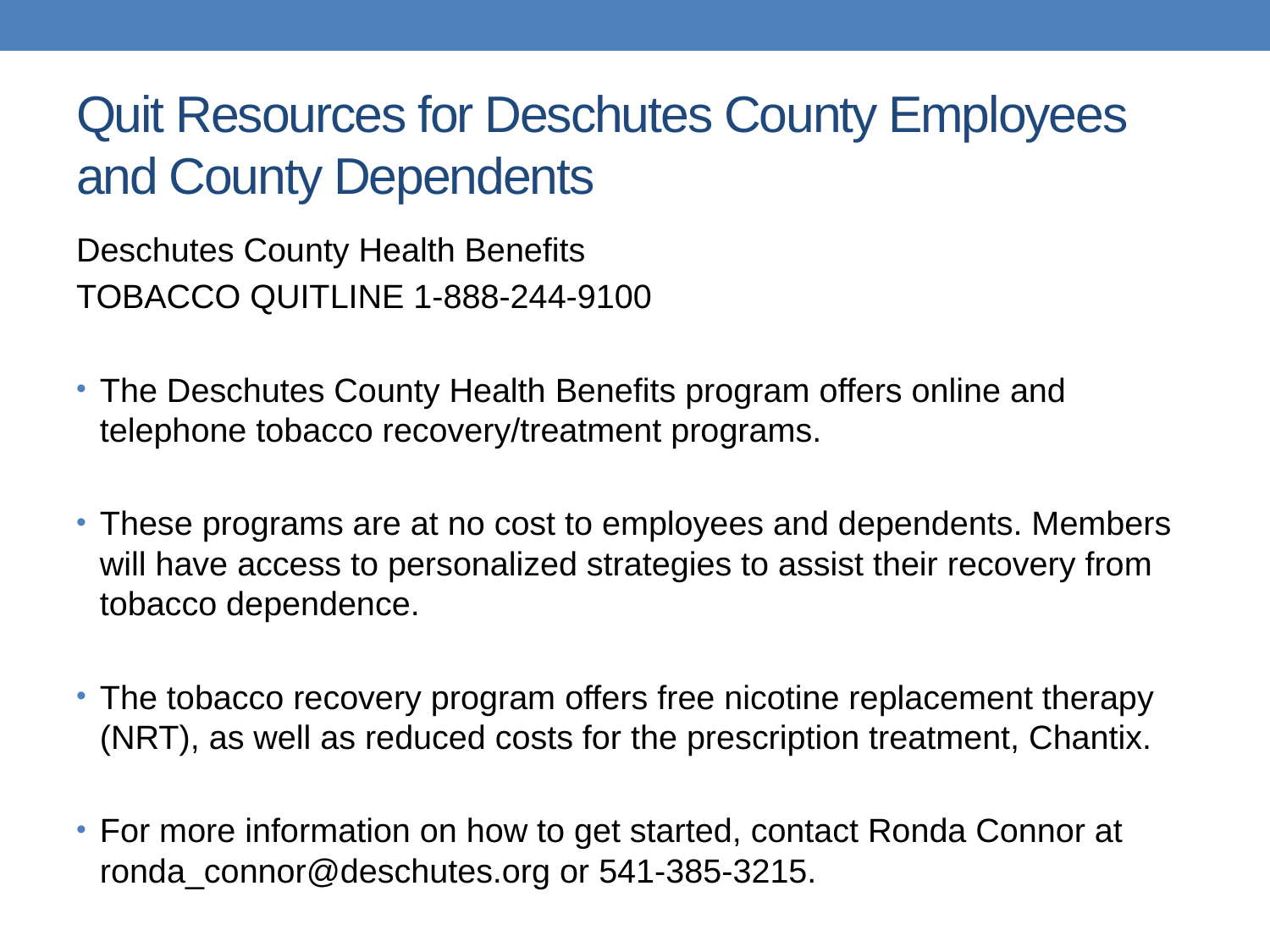

# Quit Resources for Deschutes County Employees and County Dependents
Deschutes County Health Benefits
TOBACCO QUITLINE 1-888-244-9100

The Deschutes County Health Benefits program offers online and telephone tobacco recovery/treatment programs.

These programs are at no cost to employees and dependents. Members will have access to personalized strategies to assist their recovery from tobacco dependence.

The tobacco recovery program offers free nicotine replacement therapy (NRT), as well as reduced costs for the prescription treatment, Chantix.

For more information on how to get started, contact Ronda Connor at ronda_connor@deschutes.org or 541-385-3215.